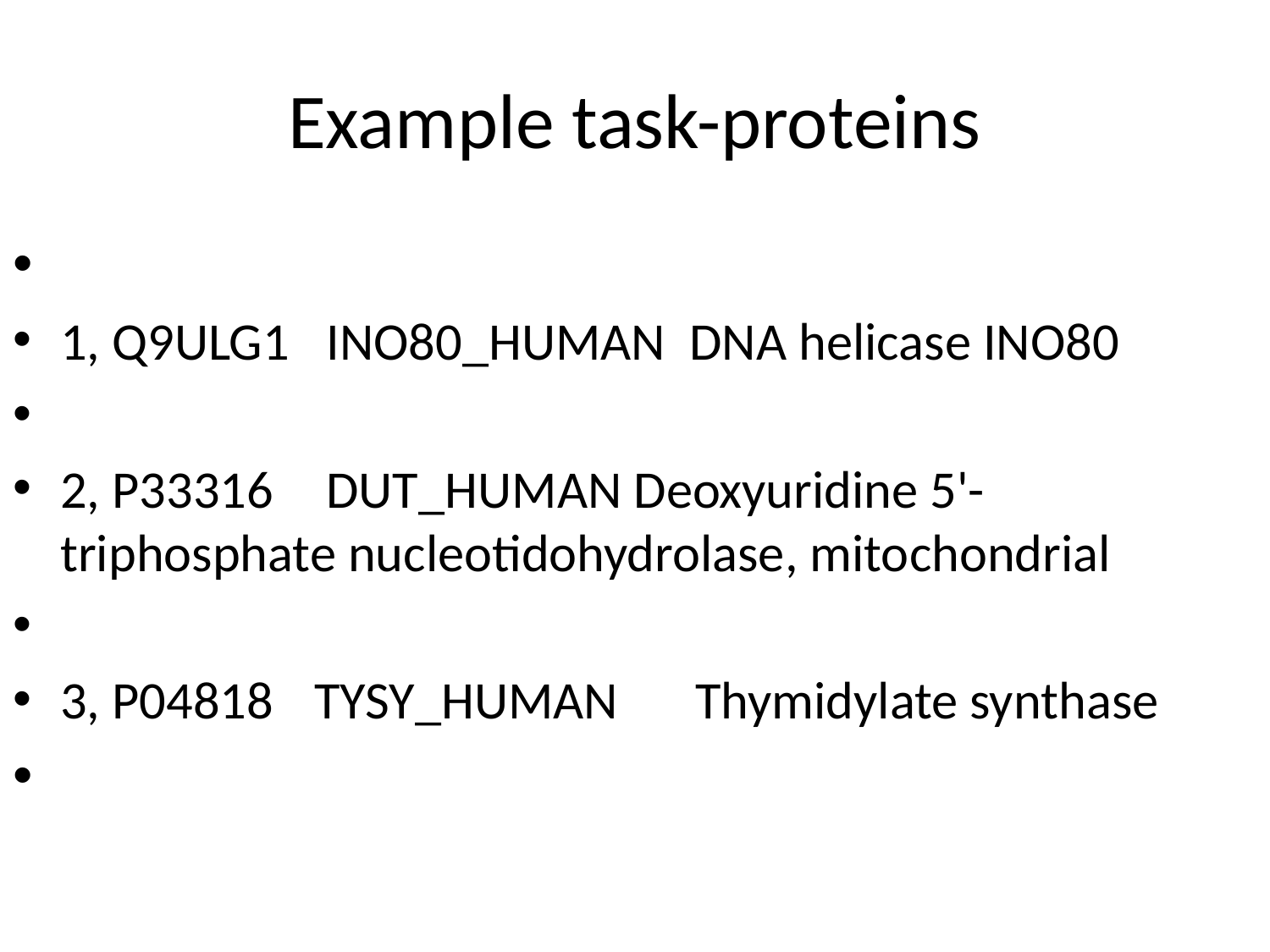

# Example task-proteins

1, Q9ULG1	 INO80_HUMAN  DNA helicase INO80

2, P33316	 DUT_HUMAN Deoxyuridine 5'-triphosphate nucleotidohydrolase, mitochondrial

3, P04818	TYSY_HUMAN	Thymidylate synthase